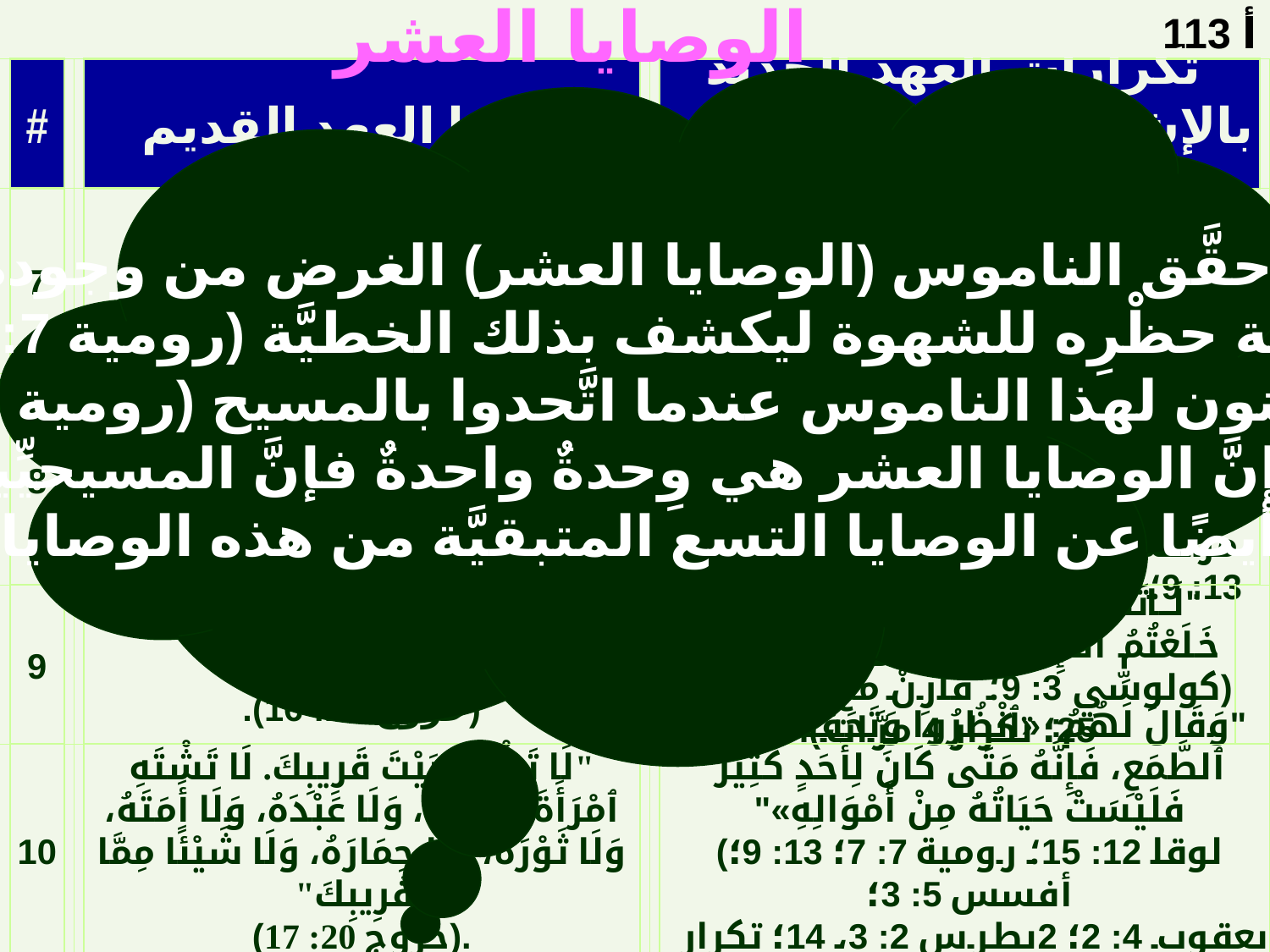

113 أ
# الوصايا العشر

#

وصايا العهد القديم

 تكرارات العهد الجديد بالإشارة إلى وصيَّة العهد القديم

7

"لَا تَزْنِ“
(خروج 20: 14).

"لِيَكُنِ ٱلزِّوَاجُ مُكَرَّمًا عِنْدَ كُلِّ وَاحِدٍ، وَٱلْمَضْجَعُ غَيْرَ نَجِسٍ. وَأَمَّا ٱلْعَاهِرُونَ وَٱلزُّنَاةُ فَسَيَدِينُهُمُ ٱللهُ".
(عبرانيِّين 13: 4؛ قارِنْ مع مرقس 10: 19؛ تكرار 12 مرَّة)

8

"لَا تَسْرِقْ"
(خروج 20: 15).

" لَا يَسْرِقِ ٱلسَّارِقُ فِي مَا بَعْدُ، بَلْ بِٱلْحَرِيِّ يَتْعَبُ عَامِلًا ٱلصَّالِحَ بِيَدَيْهِ، لِيَكُونَ لَهُ أَنْ يُعْطِيَ مَنْ لَهُ ٱحْتِيَاجٌ..." (أفسس 4: 28؛ قارِنْ مع متَّى 27: 64؛ مرقس 10: 19؛ لوقا 18: 20؛ رومية 13: 9؛ تيطس 2: 10؛ تكرار 6 مرَّات).

9

"لَا تَشْهَدْ عَلَى قَرِيبِكَ شَهَادَةَ زُورٍ"
(خروج 20: 16).

"لَا تَكْذِبُوا بَعْضُكُمْ عَلَى بَعْضٍ، إِذْ خَلَعْتُمُ ٱلْإِنْسَانَ ٱلْعَتِيقَ مَعَ أَعْمَالِهِ" (كولوسِّي 3: 9؛ قارِنْ مع أفسس 4: 25؛ تكرار 4 مرَّات).

10

"لَا تَشْتَهِ بَيْتَ قَرِيبِكَ. لَا تَشْتَهِ ٱمْرَأَةَ قَرِيبِكَ، وَلَا عَبْدَهُ، وَلَا أَمَتَهُ، وَلَا ثَوْرَهُ، وَلَا حِمَارَهُ، وَلَا شَيْئًا مِمَّا لِقَرِيبِكَ"
(خروج 20: 17).

"وَقَالَ لَهُمُ: «ٱنْظُرُوا وَتَحَفَّظُوا مِنَ ٱلطَّمَعِ، فَإِنَّهُ مَتَى كَانَ لِأَحَدٍ كَثِيرٌ فَلَيْسَتْ حَيَاتُهُ مِنْ أَمْوَالِهِ»"
(لوقا 12: 15؛ رومية 7: 7؛ 13: 9؛ أفسس 5: 3؛
 يعقوب 4: 2؛ 2بطرس 2: 3، 14؛ تكرار 9 مرَّات).
حقَّق الناموس (الوصايا العشر) الغرض من وجوده
بواسطة حظْرِه للشهوة ليكشف بذلك الخطيَّة (رومية 7: 7). مات
المؤمنون لهذا الناموس عندما اتَّحدوا بالمسيح (رومية 7: 4، 6).
وحيث إنَّ الوصايا العشر هي وِحدةٌ واحدةٌ فإنَّ المسيحيِّين ماتوا
أيضًا عن الوصايا التسع المتبقيَّة من هذه الوصايا.